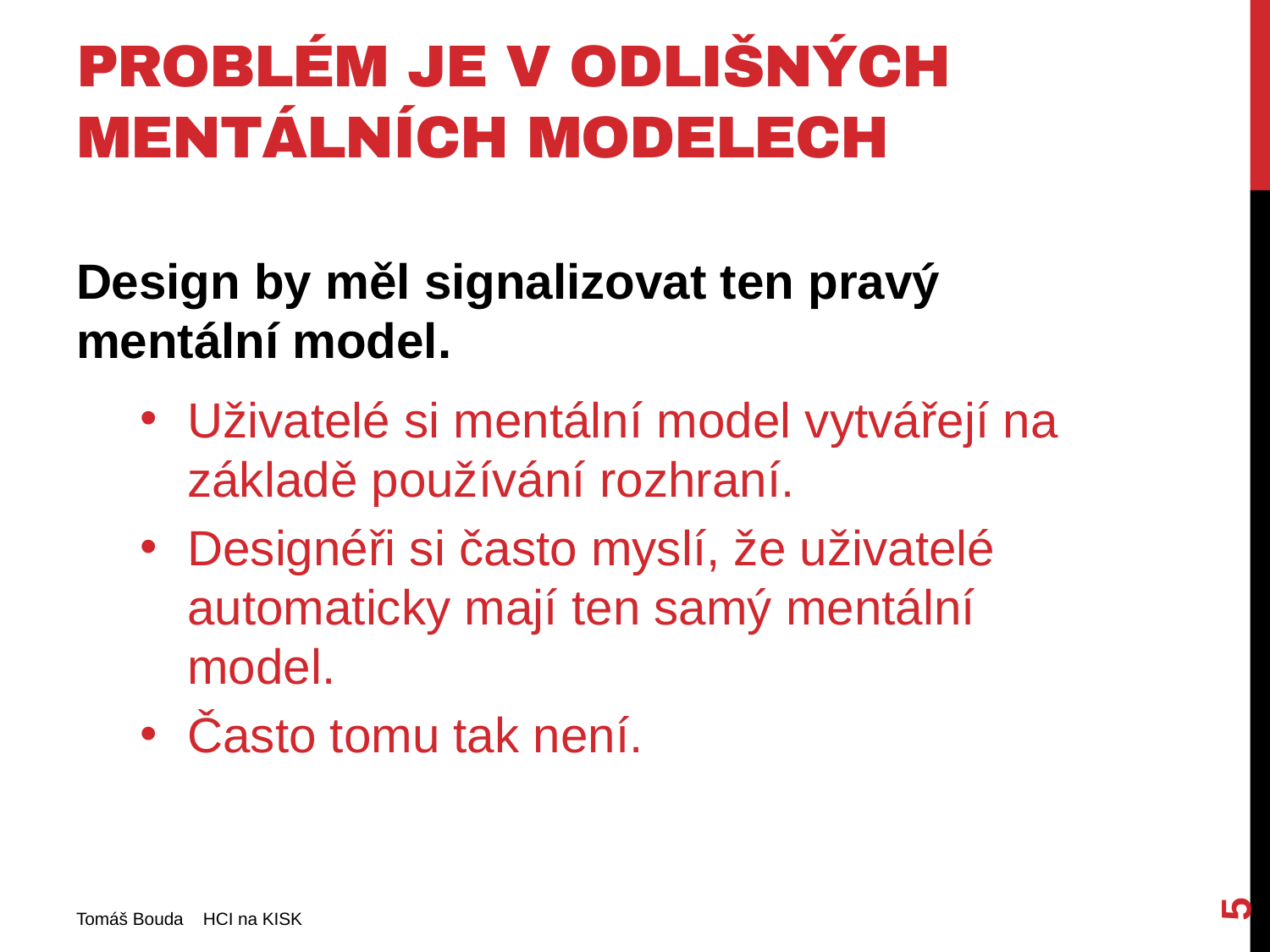

# Problém je v odlišných mentálních modelech
Design by měl signalizovat ten pravý mentální model.
Uživatelé si mentální model vytvářejí na základě používání rozhraní.
Designéři si často myslí, že uživatelé automaticky mají ten samý mentální model.
Často tomu tak není.

5
Tomáš Bouda    HCI na KISK